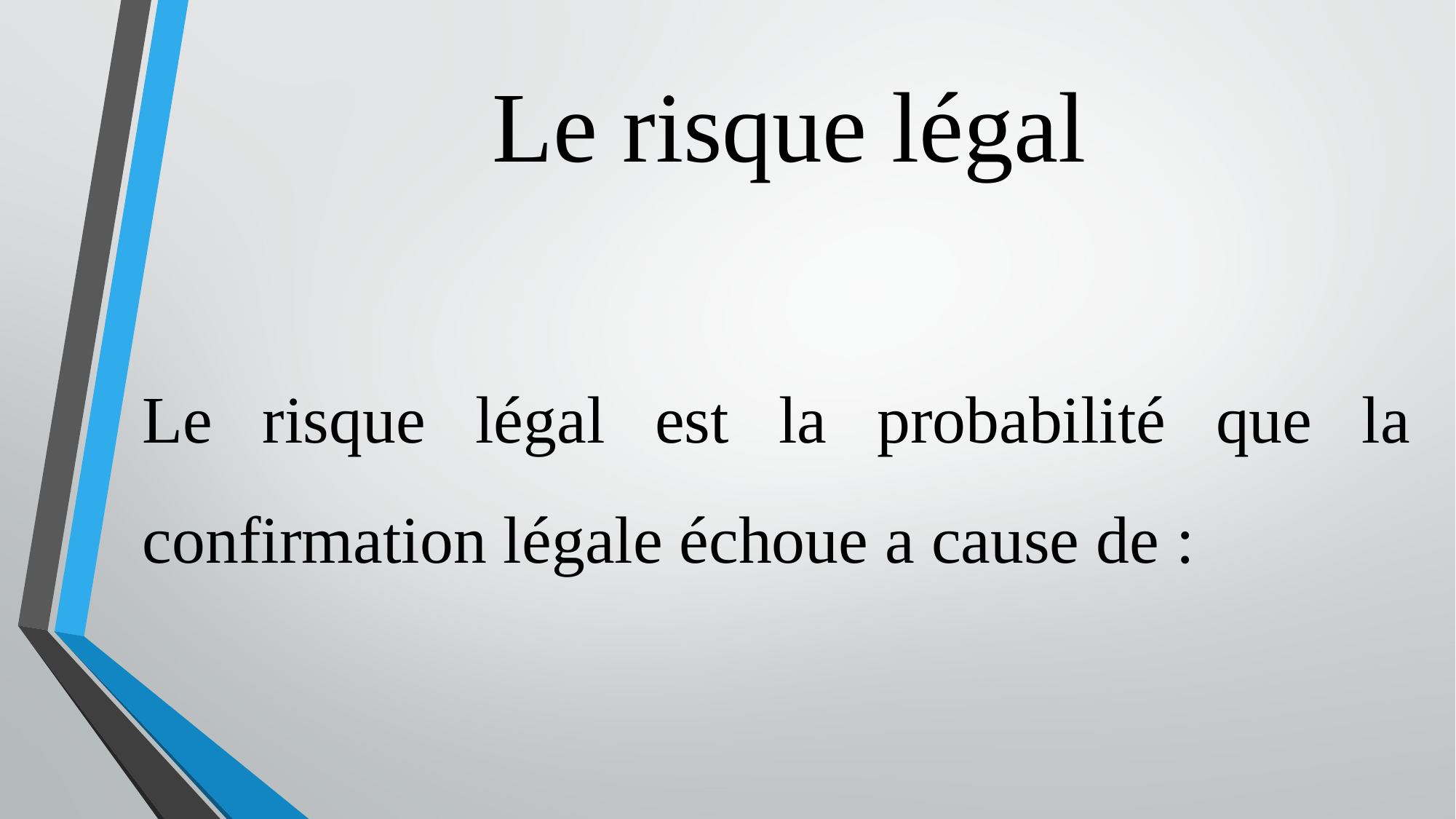

# Le risque légal
Le risque légal est la probabilité que la confirmation légale échoue a cause de :